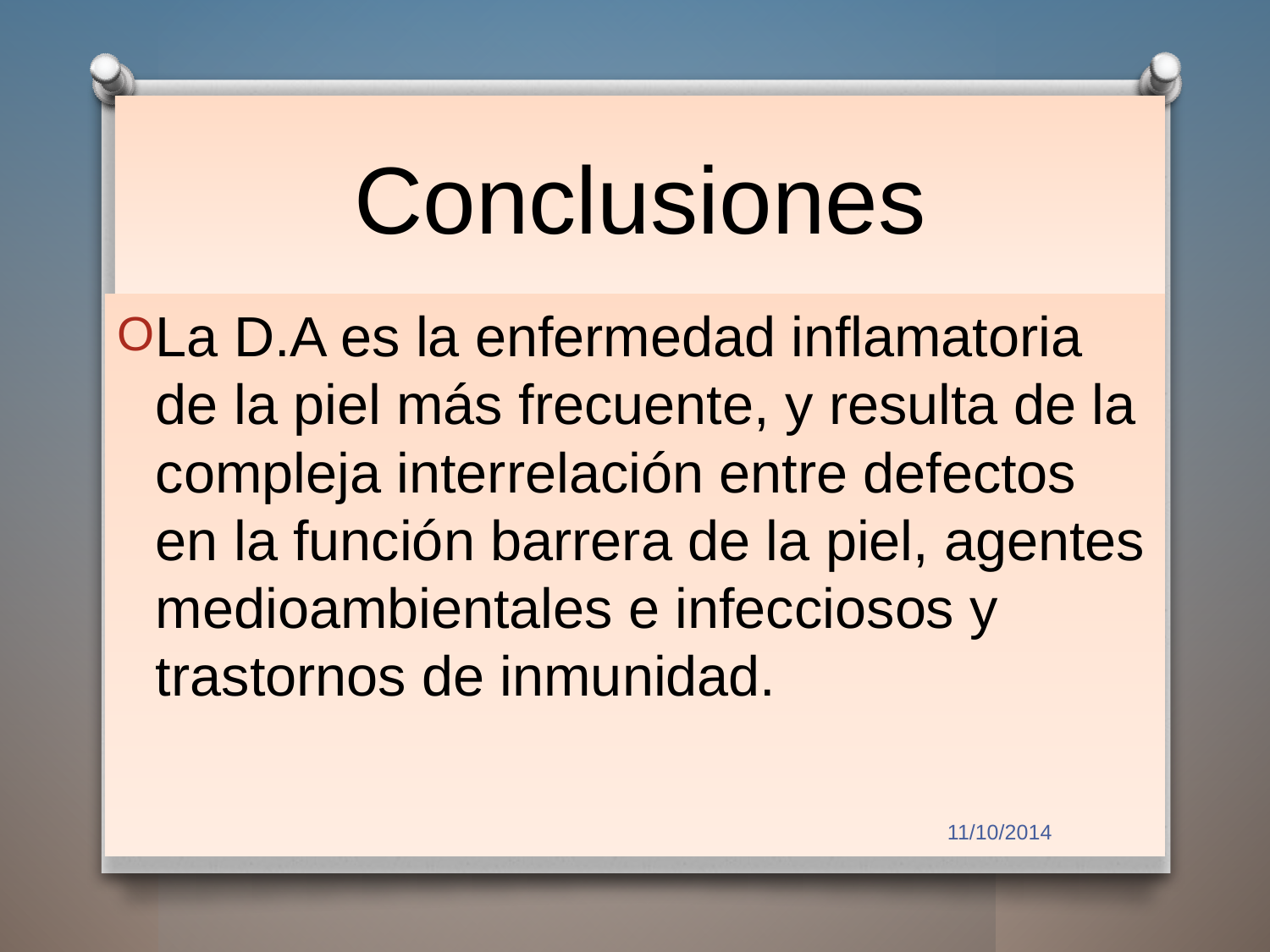

# Conclusiones
La D.A es la enfermedad inflamatoria de la piel más frecuente, y resulta de la compleja interrelación entre defectos en la función barrera de la piel, agentes medioambientales e infecciosos y trastornos de inmunidad.
11/10/2014
35